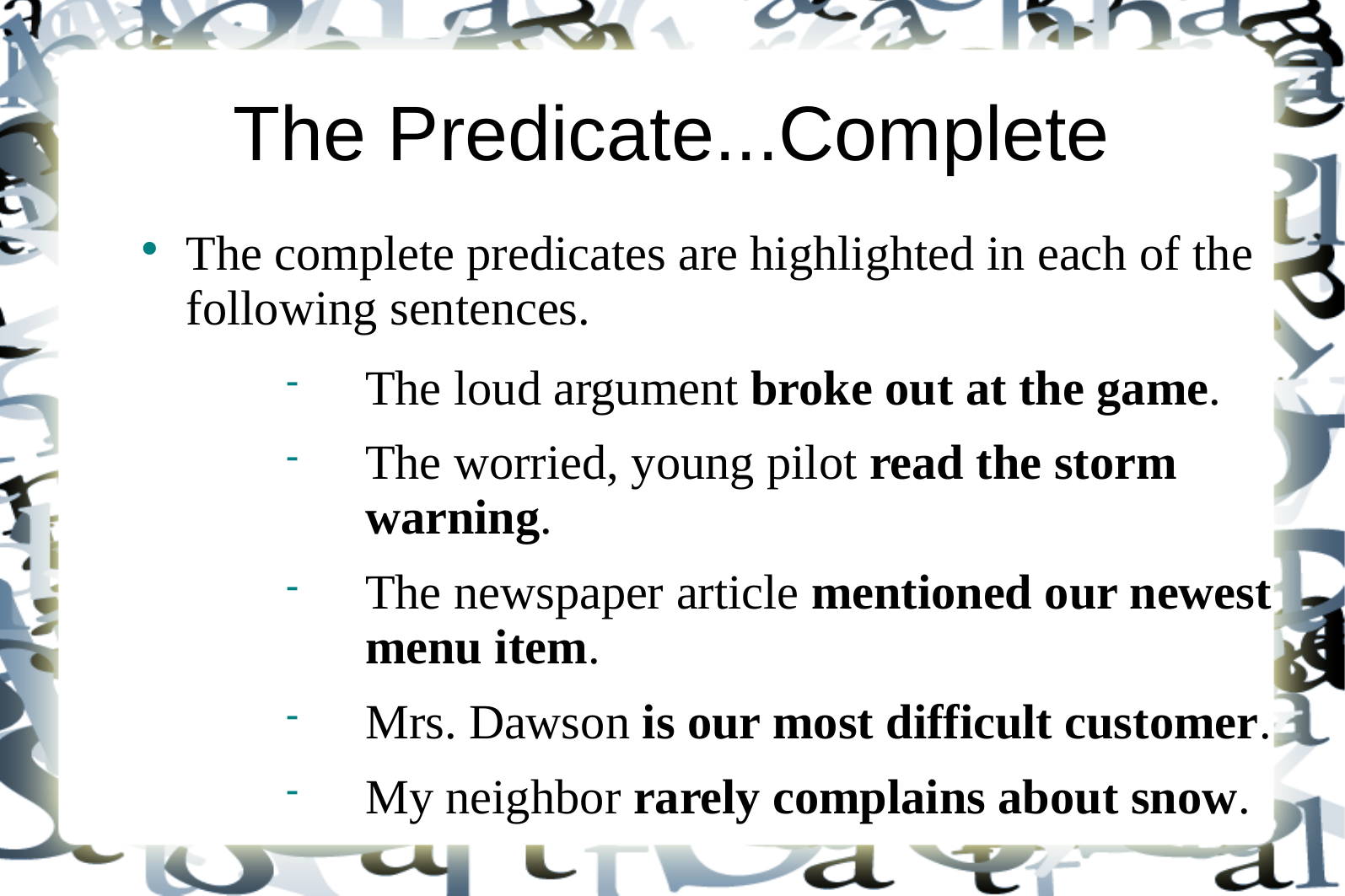

# The Predicate...Complete
The complete predicates are highlighted in each of the following sentences.
The loud argument broke out at the game.
The worried, young pilot read the storm warning.
The newspaper article mentioned our newest menu item.
Mrs. Dawson is our most difficult customer.
My neighbor rarely complains about snow.